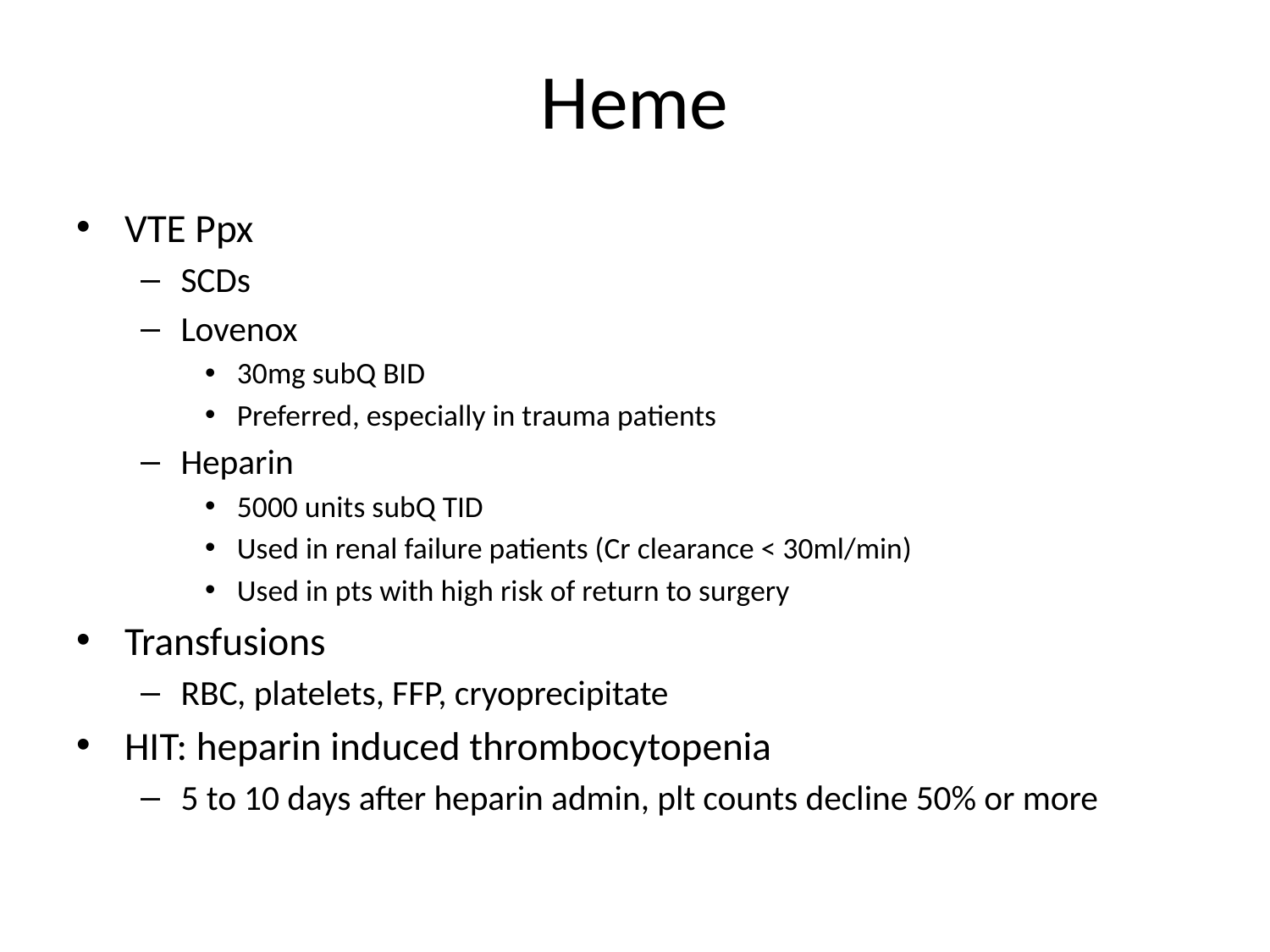

# Heme
VTE Ppx
SCDs
Lovenox
30mg subQ BID
Preferred, especially in trauma patients
Heparin
5000 units subQ TID
Used in renal failure patients (Cr clearance < 30ml/min)
Used in pts with high risk of return to surgery
Transfusions
RBC, platelets, FFP, cryoprecipitate
HIT: heparin induced thrombocytopenia
5 to 10 days after heparin admin, plt counts decline 50% or more